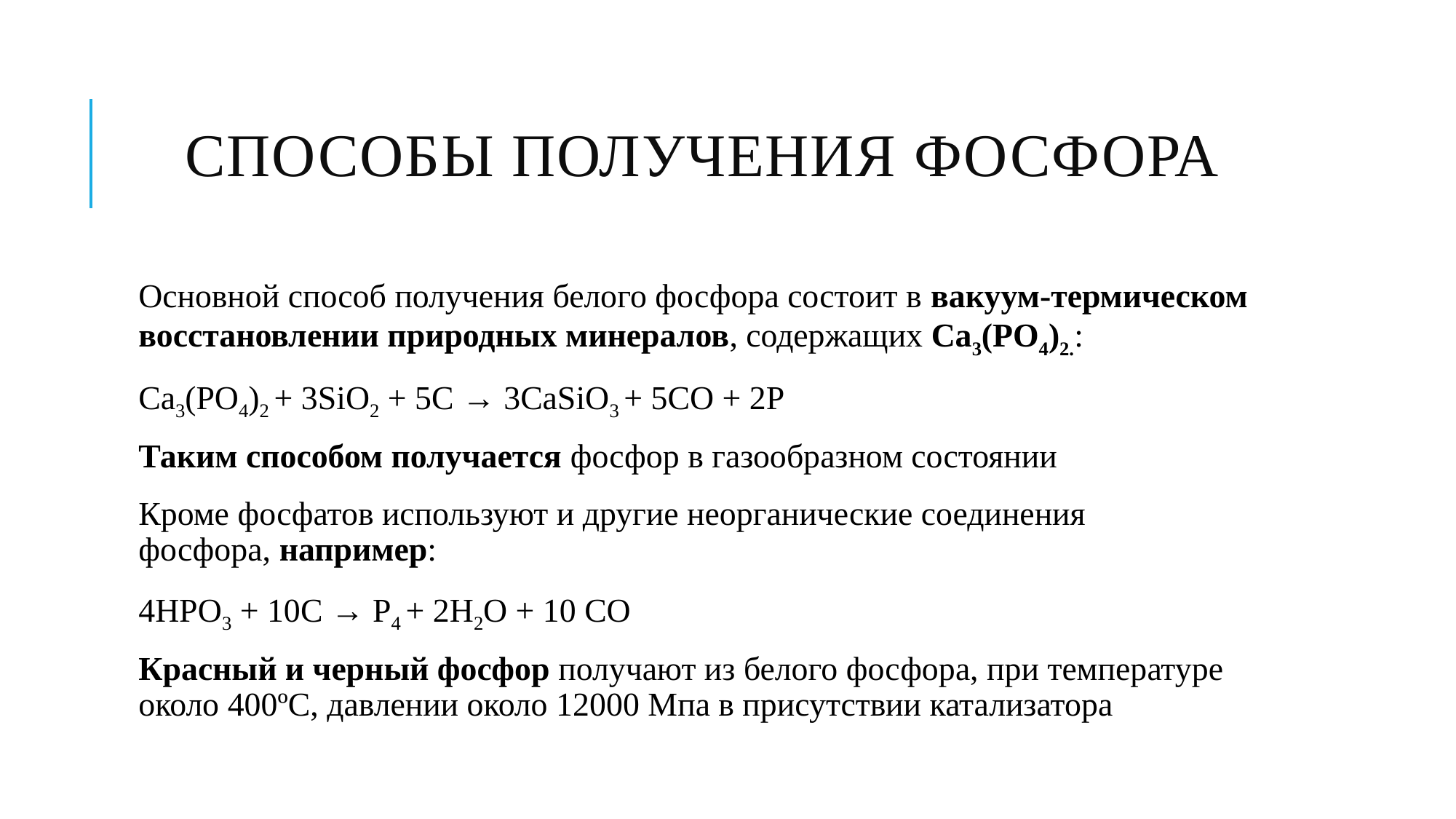

# Способы получения фосфора
Основной способ получения белого фосфора состоит в вакуум-термическом восстановлении природных минералов, содержащих Ca3(PO4)2.:
Ca3(PO4)2 + 3SiO2 + 5C → 3CaSiO3 + 5CO + 2P
Таким способом получается фосфор в газообразном состоянии
Кроме фосфатов используют и другие неорганические соединения фосфора, например:
4HPO3 + 10C → P4 + 2H2O + 10 CO
Красный и черный фосфор получают из белого фосфора, при температуре около 400ºС, давлении около 12000 Мпа в присутствии катализатора